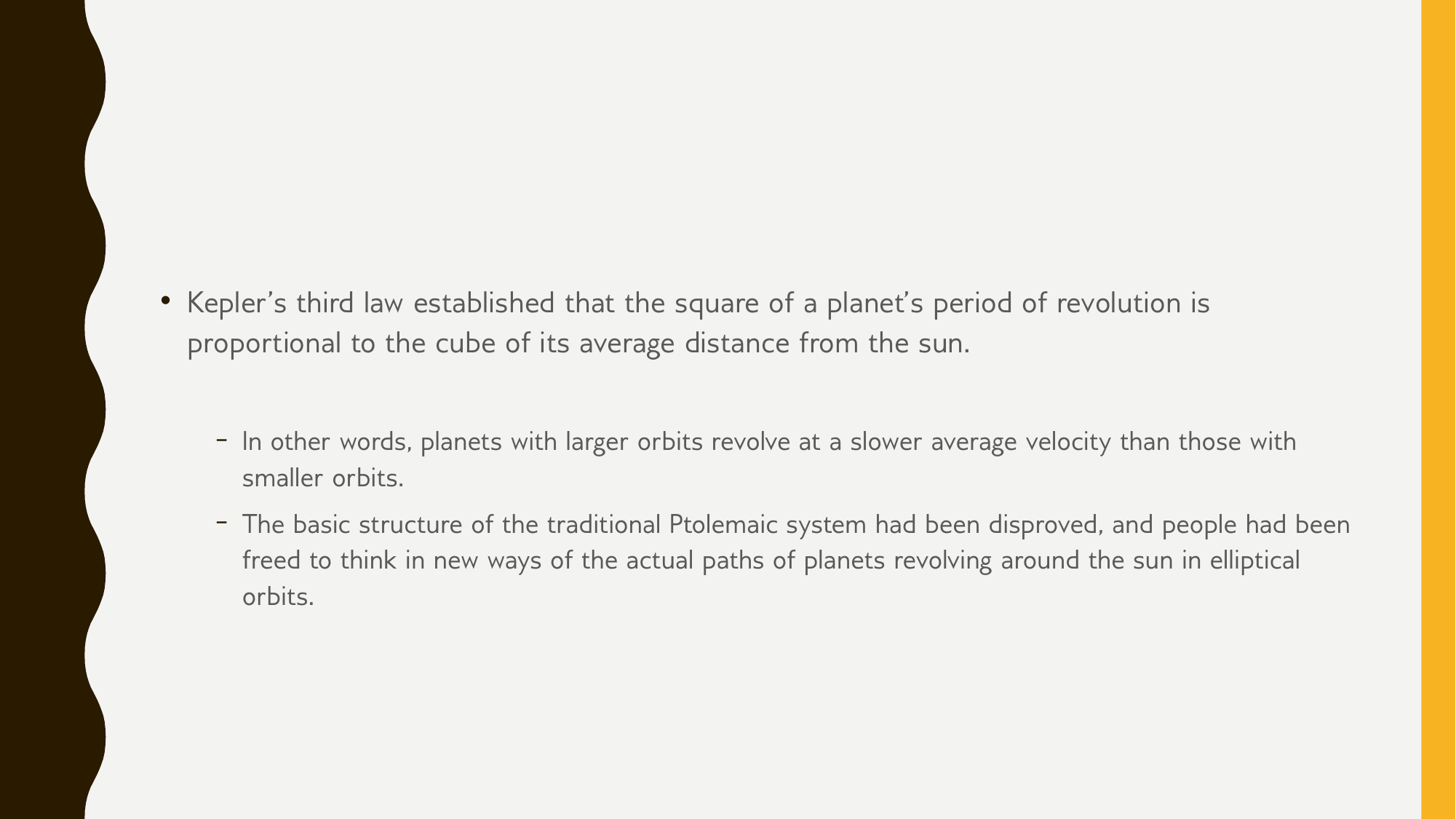

#
Kepler’s third law established that the square of a planet’s period of revolution is proportional to the cube of its average distance from the sun.

In other words, planets with larger orbits revolve at a slower average velocity than those with smaller orbits.
The basic structure of the traditional Ptolemaic system had been disproved, and people had been freed to think in new ways of the actual paths of planets revolving around the sun in elliptical orbits.